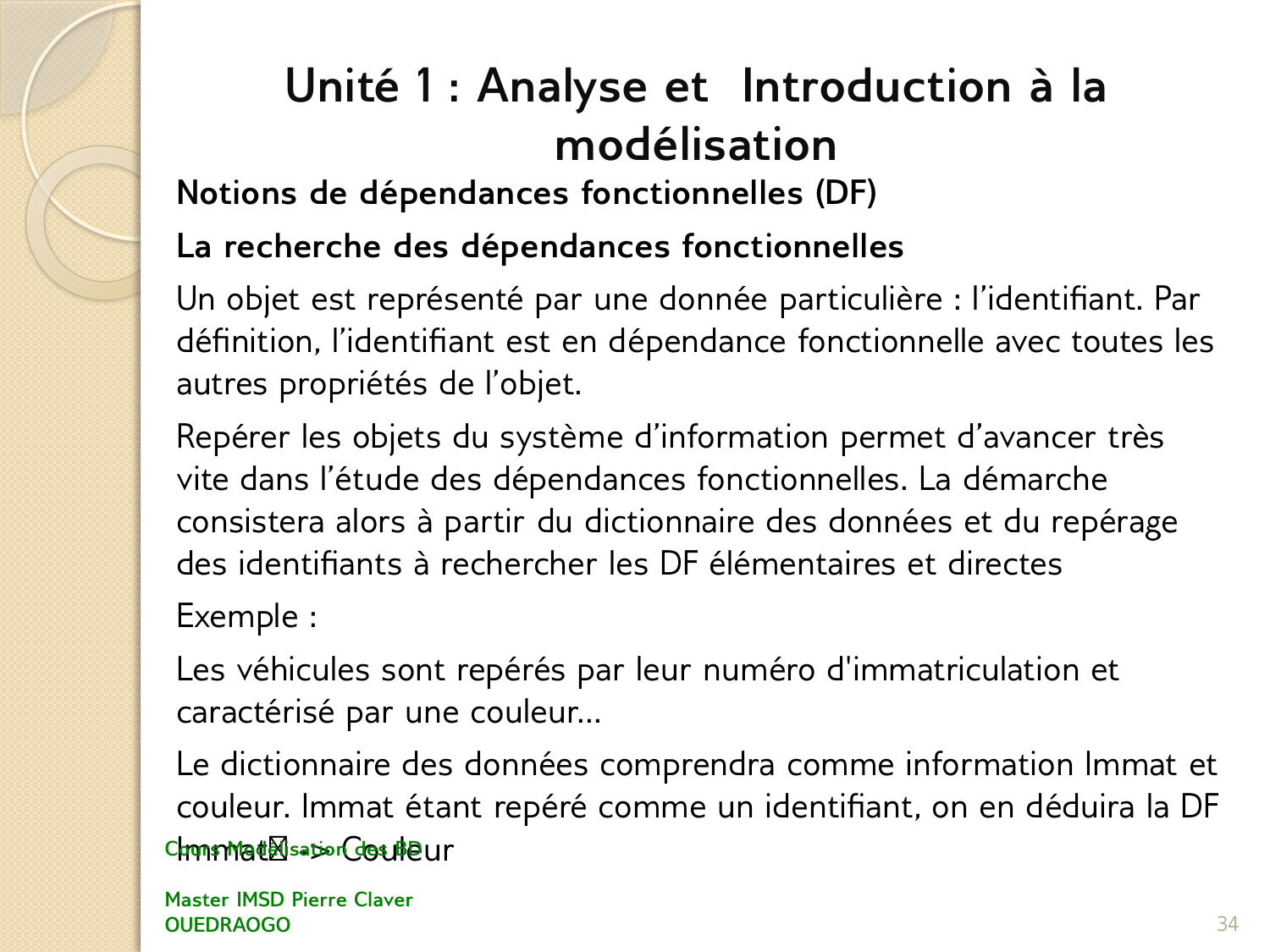

# Unité 1 : Analyse et  Introduction à la modélisation
Notions de dépendances fonctionnelles (DF)
La recherche des dépendances fonctionnelles
Un objet est représenté par une donnée particulière : l’identifiant. Par définition, l’identifiant est en dépendance fonctionnelle avec toutes les autres propriétés de l’objet.
Repérer les objets du système d’information permet d’avancer très vite dans l’étude des dépendances fonctionnelles. La démarche consistera alors à partir du dictionnaire des données et du repérage des identifiants à rechercher les DF élémentaires et directes
Exemple :
Les véhicules sont repérés par leur numéro d'immatriculation et caractérisé par une couleur...
Le dictionnaire des données comprendra comme information Immat et couleur. Immat étant repéré comme un identifiant, on en déduira la DF Immat􏰀 -> Couleur

Cours Modélisation des BD                                                            Master IMSD Pierre Claver OUEDRAOGO
34